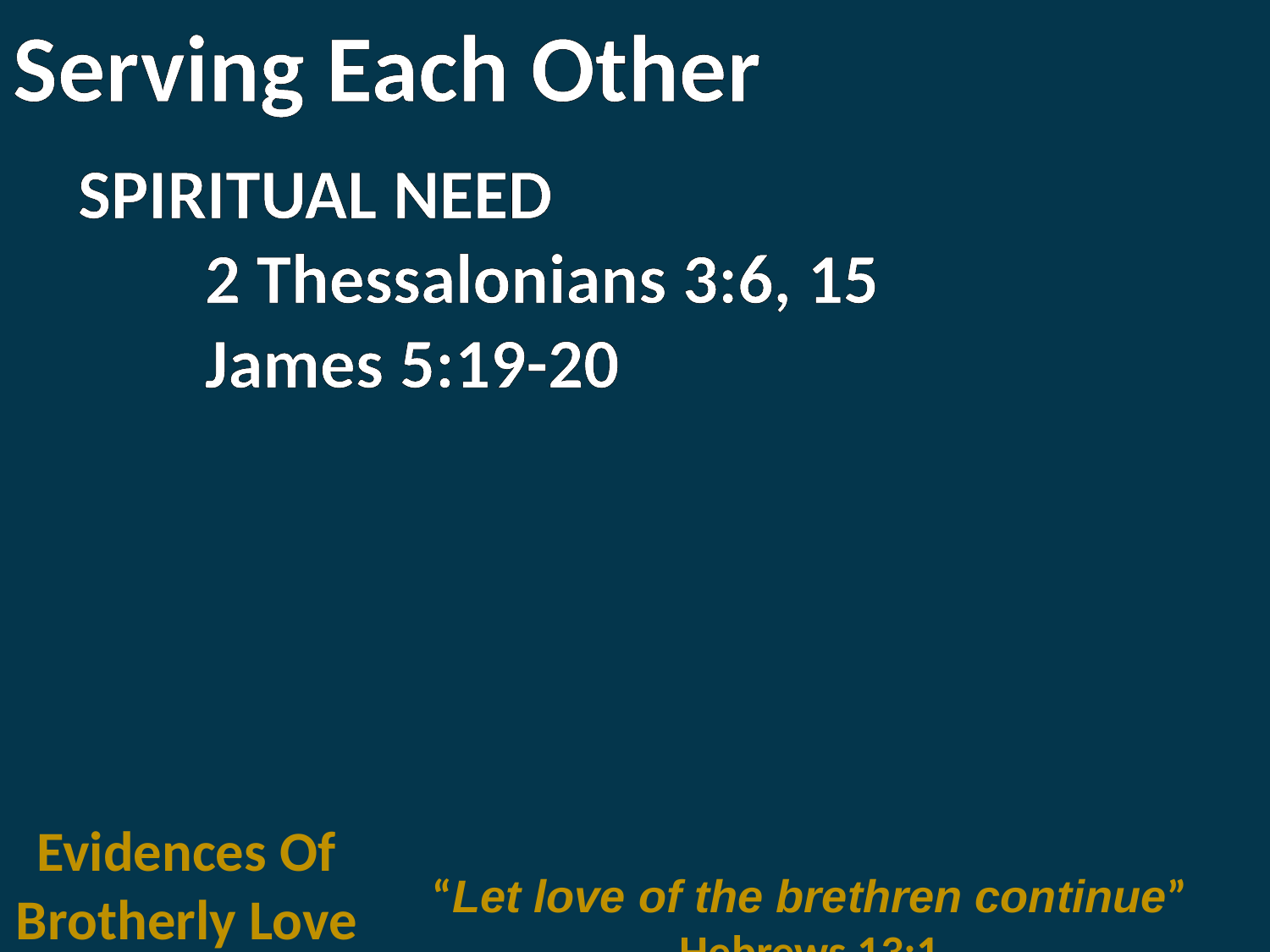

Serving Each Other
SPIRITUAL NEED
	2 Thessalonians 3:6, 15
	James 5:19-20

Evidences Of Brotherly Love
“Let love of the brethren continue” Hebrews 13:1